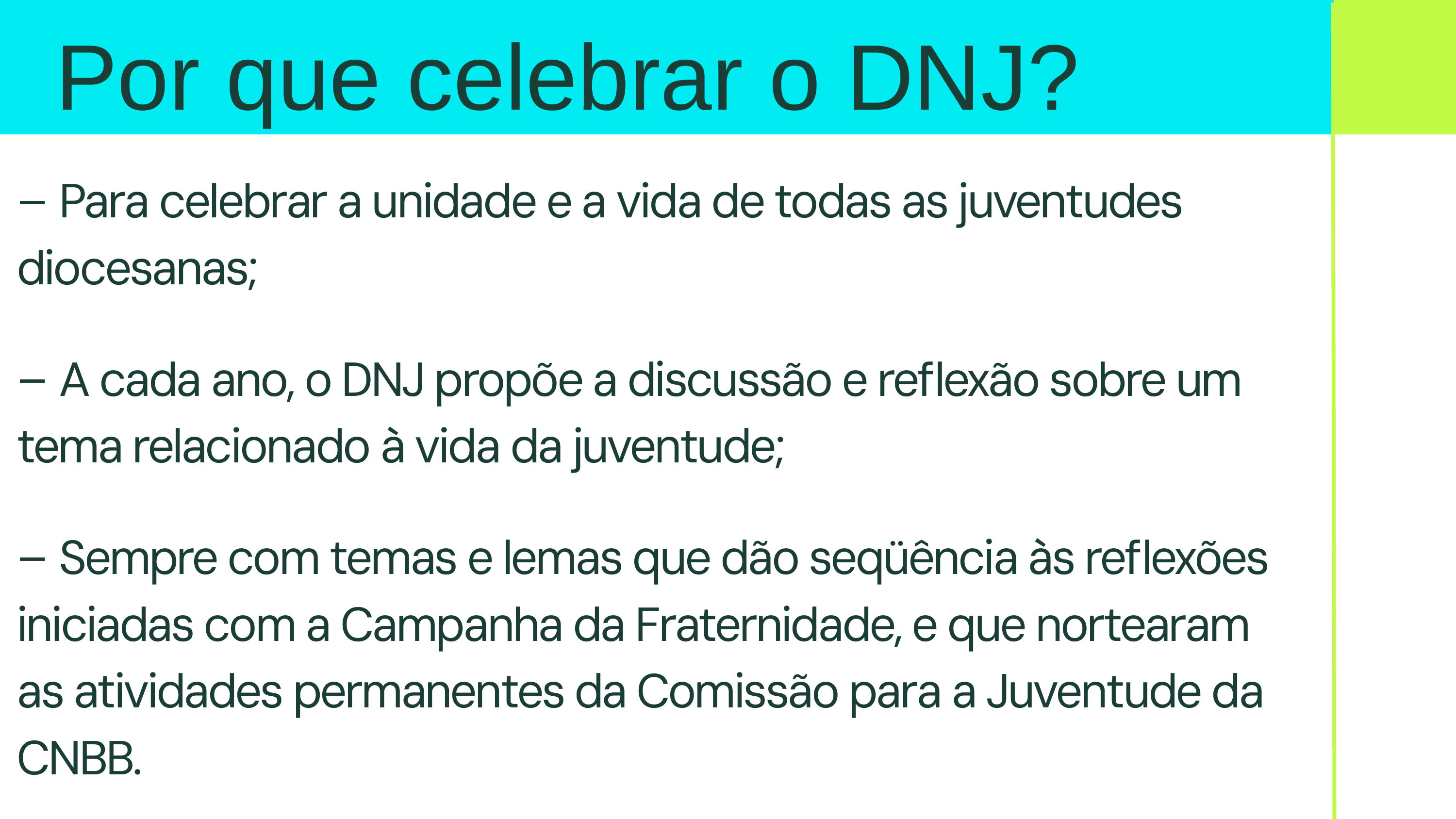

Por que celebrar o DNJ?

– Para celebrar a unidade e a vida de todas as juventudes diocesanas;

– A cada ano, o DNJ propõe a discussão e reflexão sobre um tema relacionado à vida da juventude;

– Sempre com temas e lemas que dão seqüência às reflexões iniciadas com a Campanha da Fraternidade, e que nortearam as atividades permanentes da Comissão para a Juventude da CNBB.